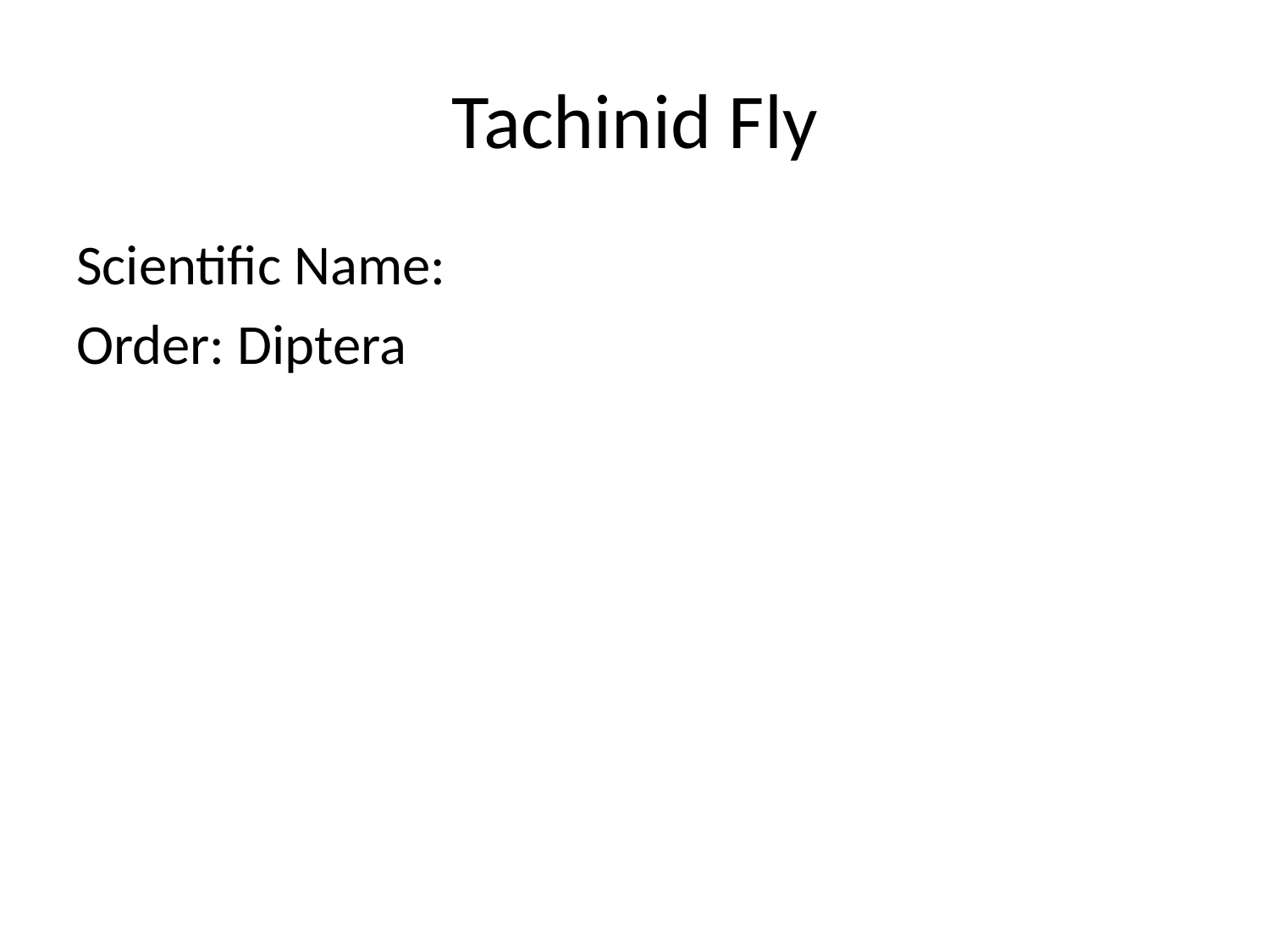

# Tachinid Fly
Scientific Name:
Order: Diptera